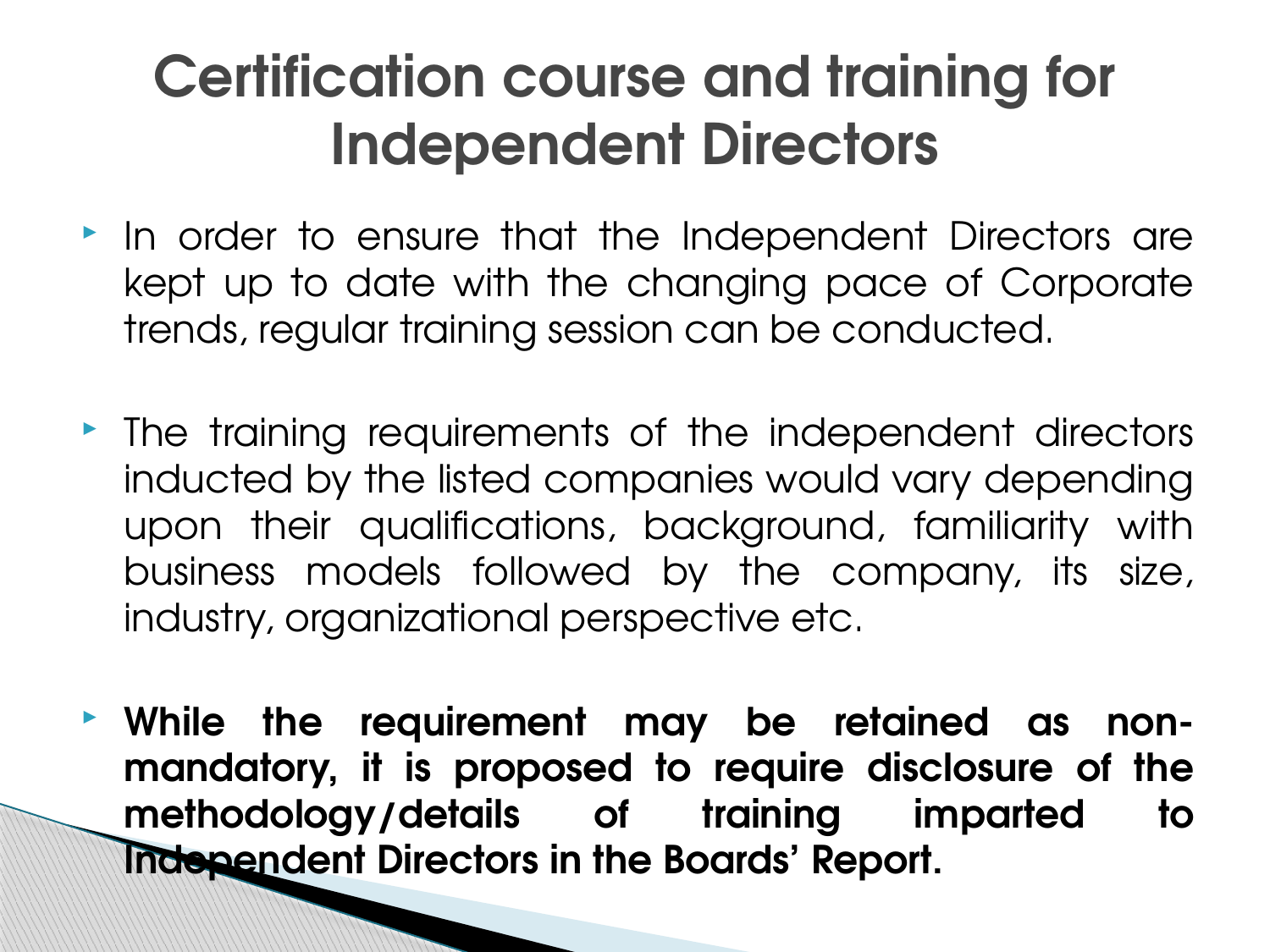

# Certification course and training for Independent Directors
In order to ensure that the Independent Directors are kept up to date with the changing pace of Corporate trends, regular training session can be conducted.

The training requirements of the independent directors inducted by the listed companies would vary depending upon their qualifications, background, familiarity with business models followed by the company, its size, industry, organizational perspective etc.

While the requirement may be retained as non-mandatory, it is proposed to require disclosure of the methodology/details of training imparted to Independent Directors in the Boards’ Report.